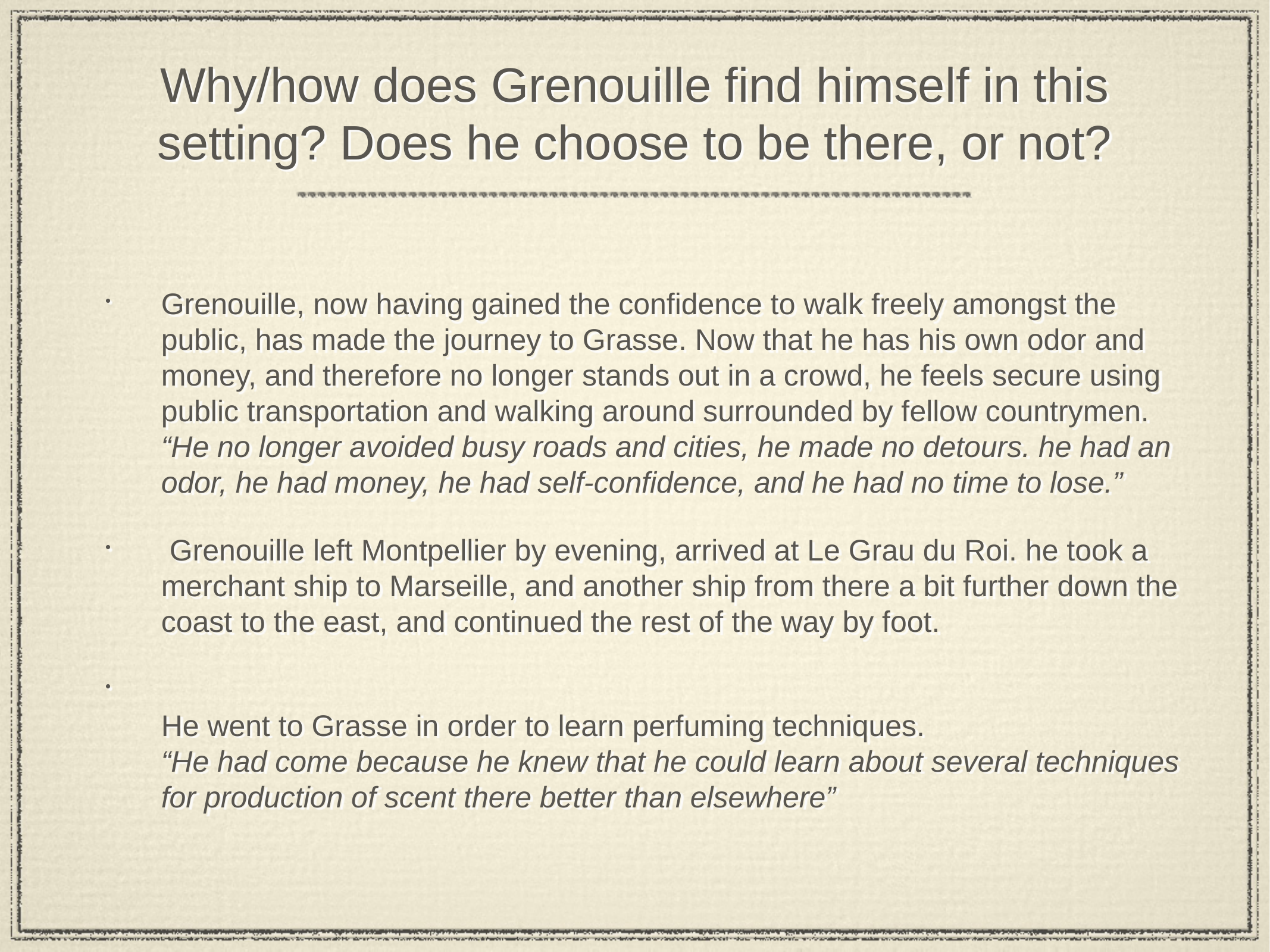

# Why/how does Grenouille find himself in this setting? Does he choose to be there, or not?
Grenouille, now having gained the confidence to walk freely amongst the public, has made the journey to Grasse. Now that he has his own odor and money, and therefore no longer stands out in a crowd, he feels secure using public transportation and walking around surrounded by fellow countrymen.
“He no longer avoided busy roads and cities, he made no detours. he had an odor, he had money, he had self-confidence, and he had no time to lose.”
 Grenouille left Montpellier by evening, arrived at Le Grau du Roi. he took a merchant ship to Marseille, and another ship from there a bit further down the coast to the east, and continued the rest of the way by foot.
He went to Grasse in order to learn perfuming techniques.
“He had come because he knew that he could learn about several techniques for production of scent there better than elsewhere”